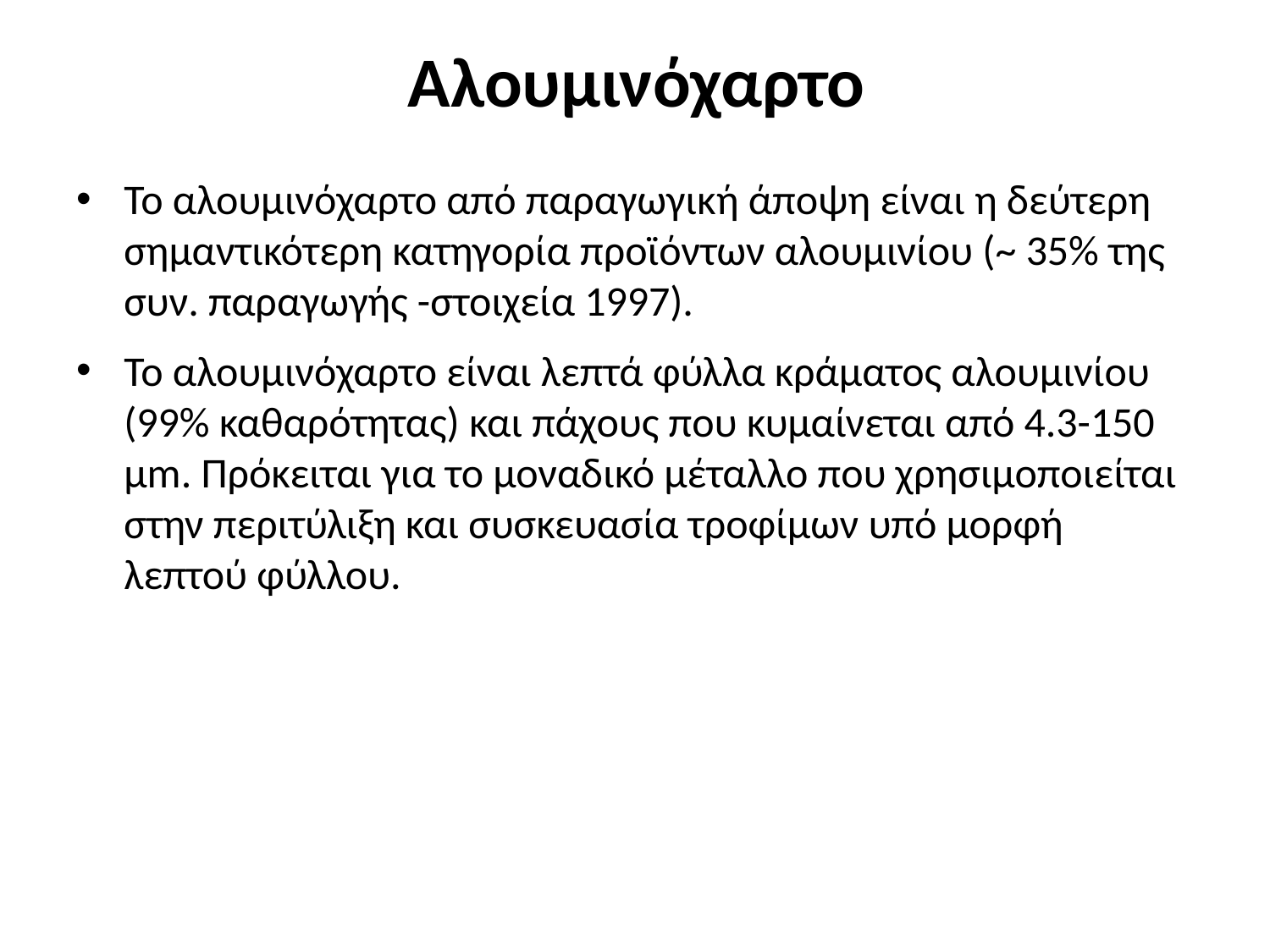

# Αλουμινόχαρτο
Το αλουμινόχαρτο από παραγωγική άποψη είναι η δεύτερη σημαντικότερη κατηγορία προϊόντων αλουμινίου (~ 35% της συν. παραγωγής -στοιχεία 1997).
Το αλουμινόχαρτο είναι λεπτά φύλλα κράματος αλουμινίου (99% καθαρότητας) και πάχους που κυμαίνεται από 4.3-150 μm. Πρόκειται για το μοναδικό μέταλλο που χρησιμοποιείται στην περιτύλιξη και συσκευασία τροφίμων υπό μορφή λεπτού φύλλου.